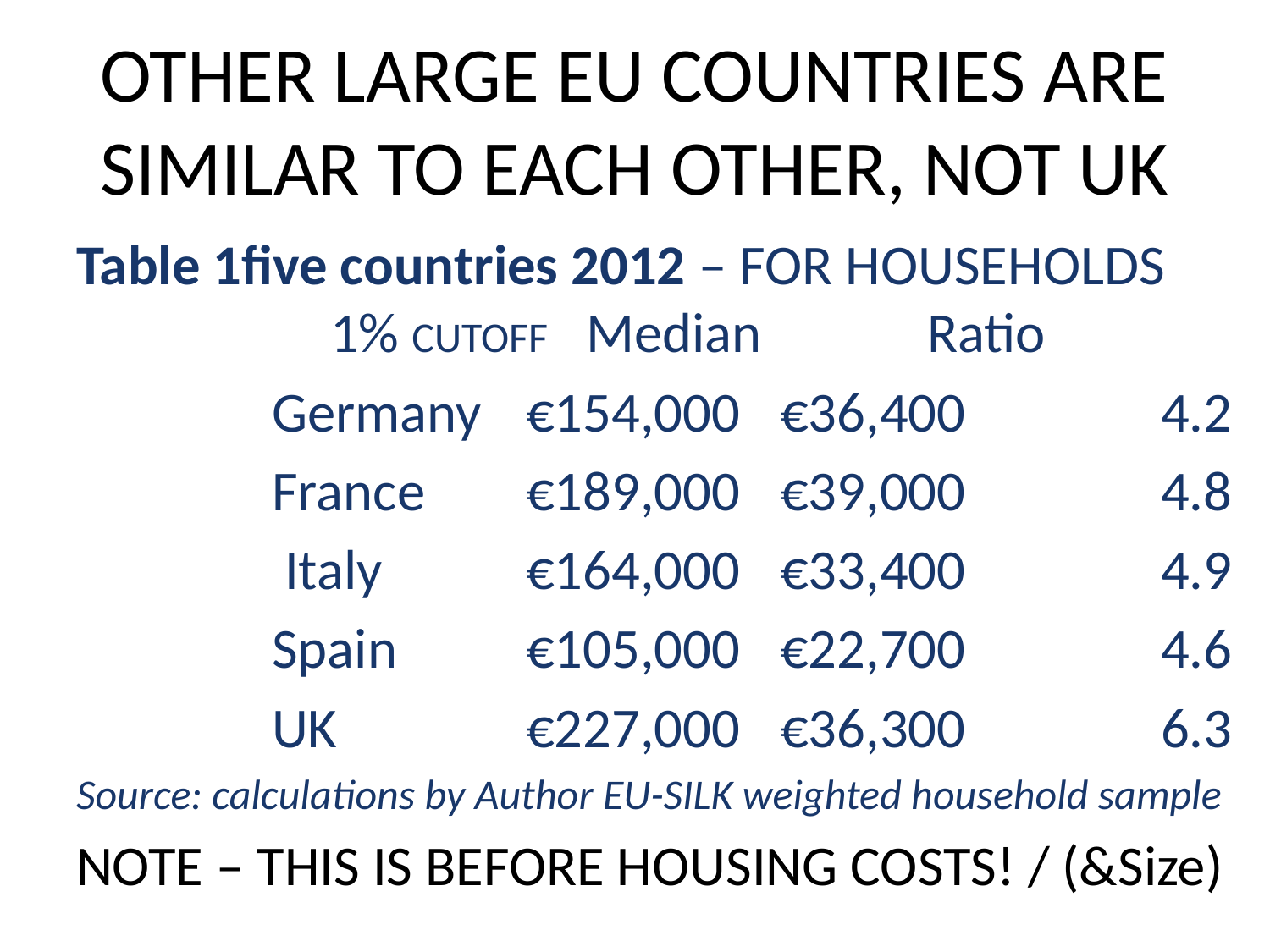

# OTHER LARGE EU COUNTRIES ARE SIMILAR TO EACH OTHER, NOT UK
Table 1five countries 2012 – FOR HOUSEHOLDS			1% CUTOFF   Median	       Ratio
Germany	€154,000	€36,400		4.2
France	€189,000	€39,000		4.8
 Italy		€164,000	€33,400		4.9
Spain		€105,000	€22,700		4.6
UK		€227,000	€36,300		6.3
Source: calculations by Author EU-SILK weighted household sample
NOTE – THIS IS BEFORE HOUSING COSTS! / (&Size)